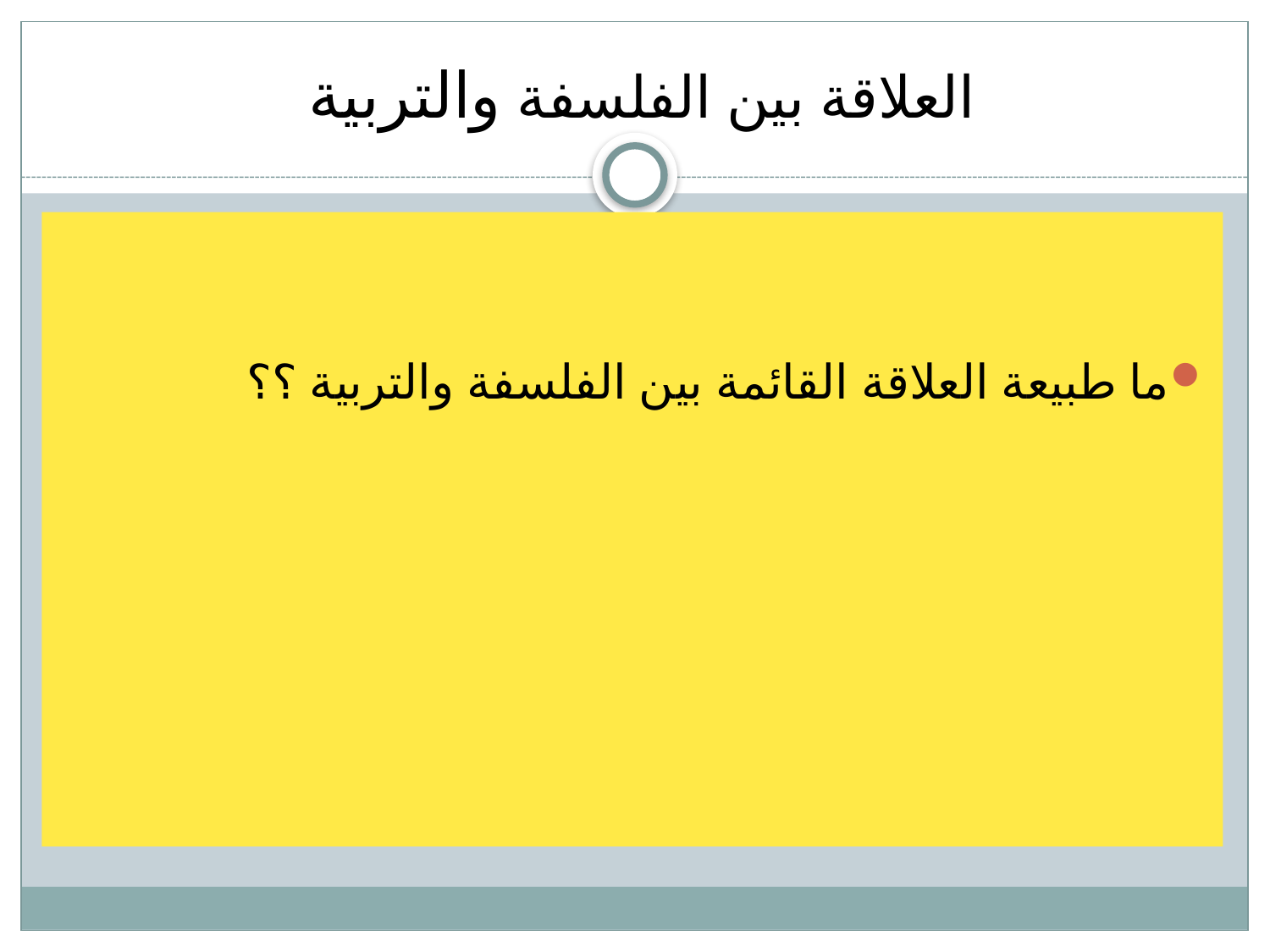

# العلاقة بين الفلسفة والتربية

ما طبيعة العلاقة القائمة بين الفلسفة والتربية ؟؟